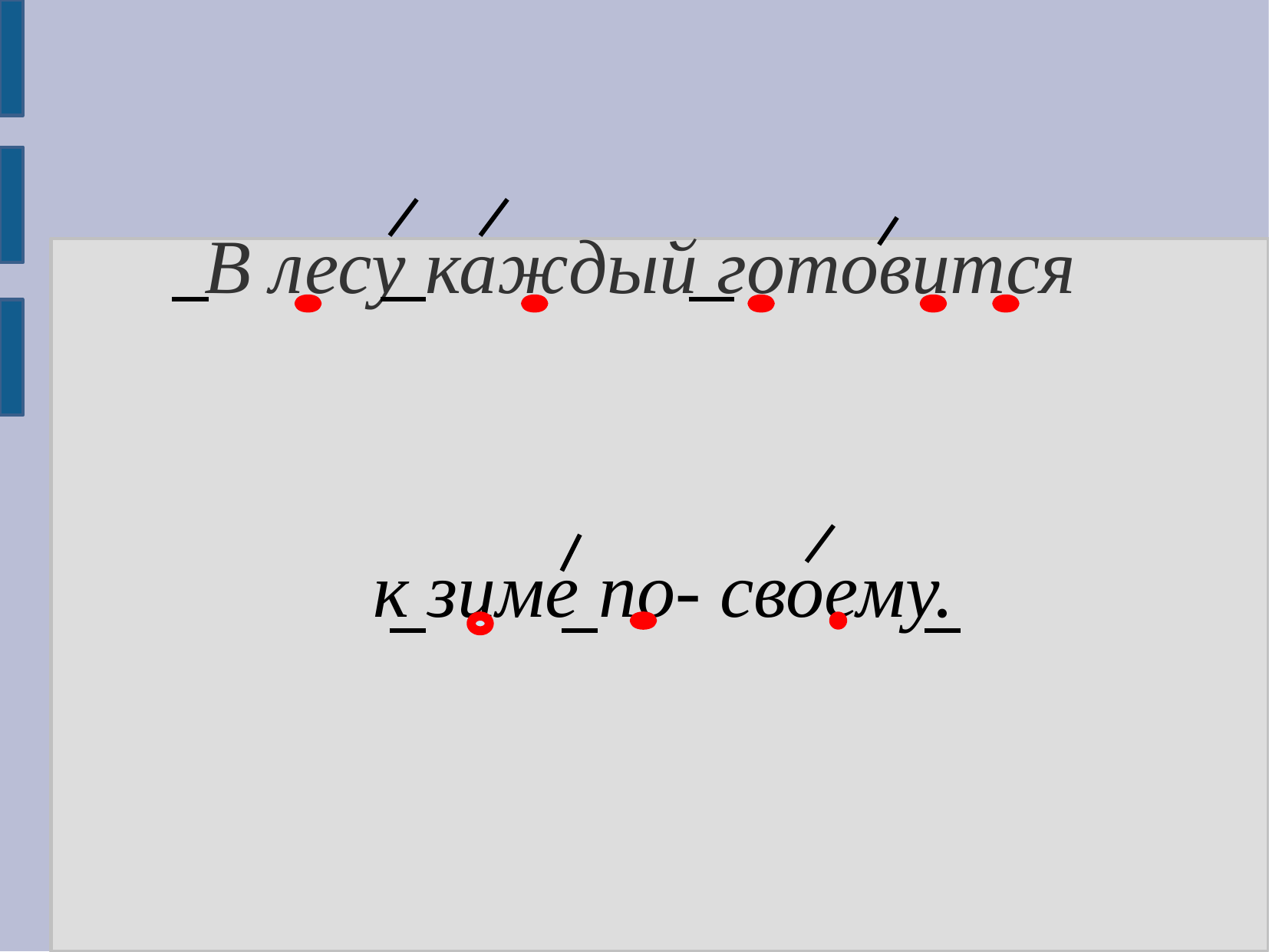

В лесу каждый готовится

              к зиме по- своему.